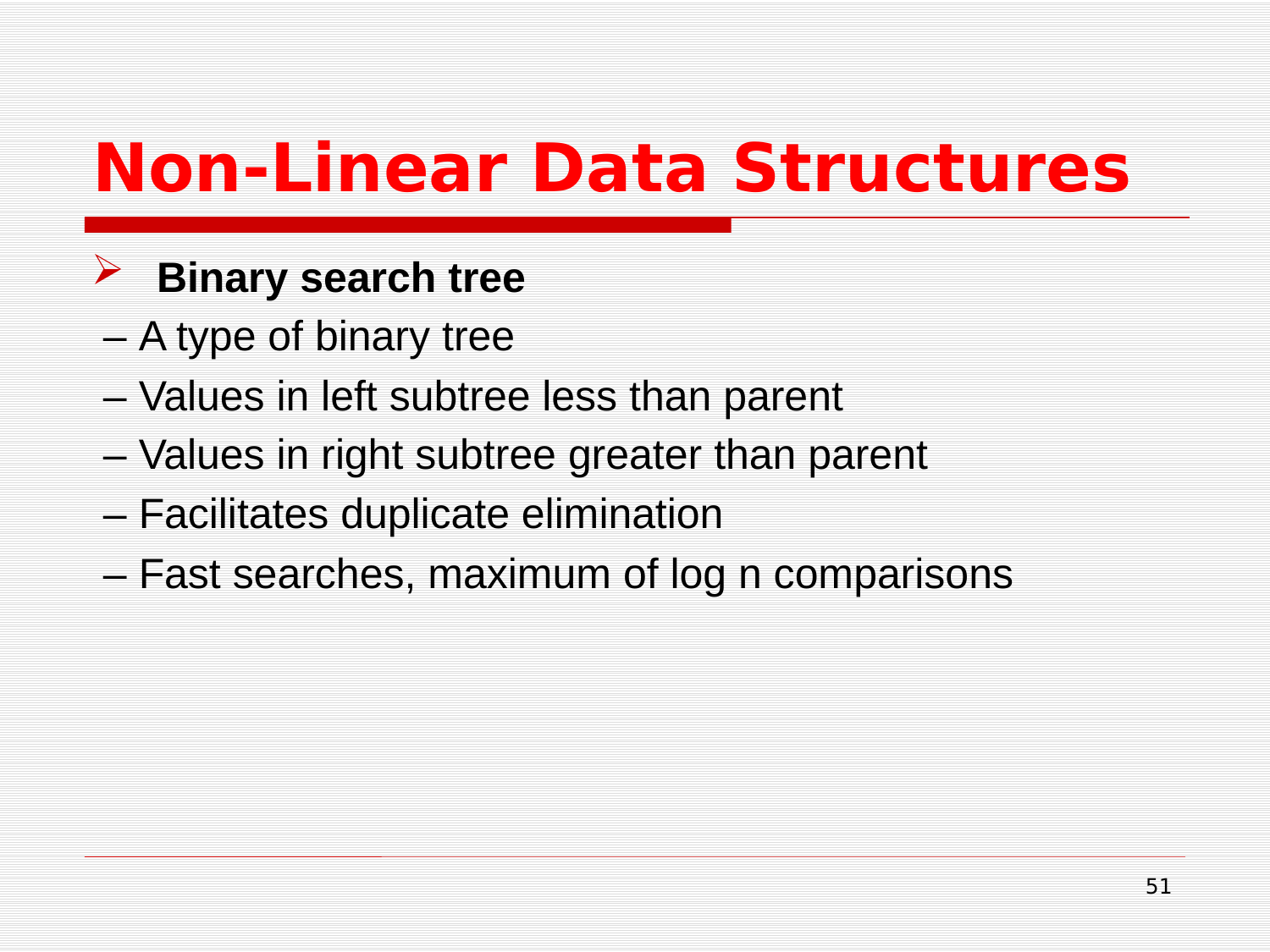

# Non-Linear Data Structures
Binary search tree
 – A type of binary tree
 – Values in left subtree less than parent
 – Values in right subtree greater than parent
 – Facilitates duplicate elimination
 – Fast searches, maximum of log n comparisons

51